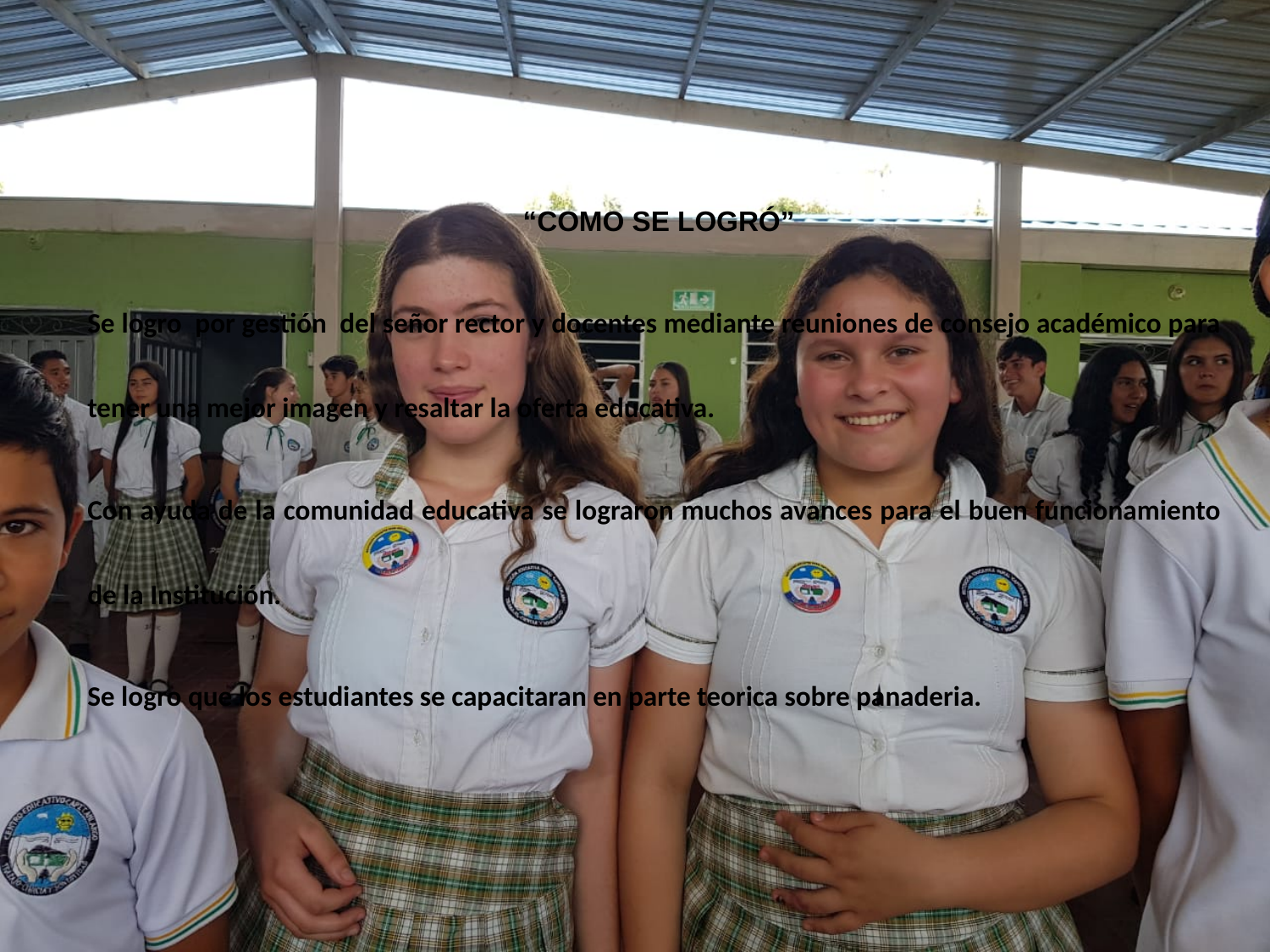

“COMO SE LOGRÓ”
Se logro  por gestión  del señor rector y docentes mediante reuniones de consejo académico para tener una mejor imagen y resaltar la oferta educativa.
Con ayuda de la comunidad educativa se lograron muchos avances para el buen funcionamiento de la Institución.
Se logro que los estudiantes se capacitaran en parte teorica sobre panaderia.